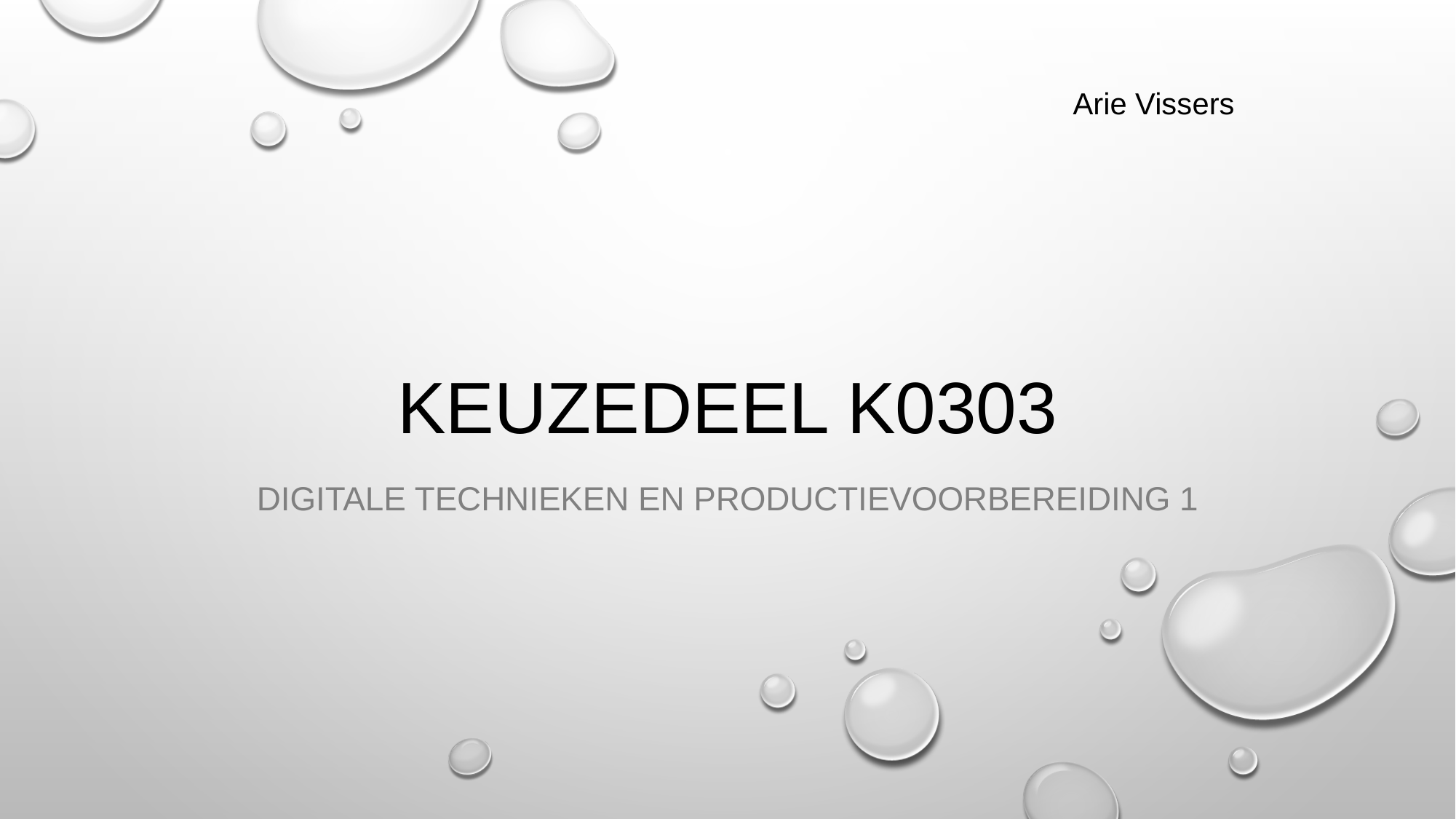

Arie Vissers
# Keuzedeel k0303
Digitale technieken en productievoorbereiding 1